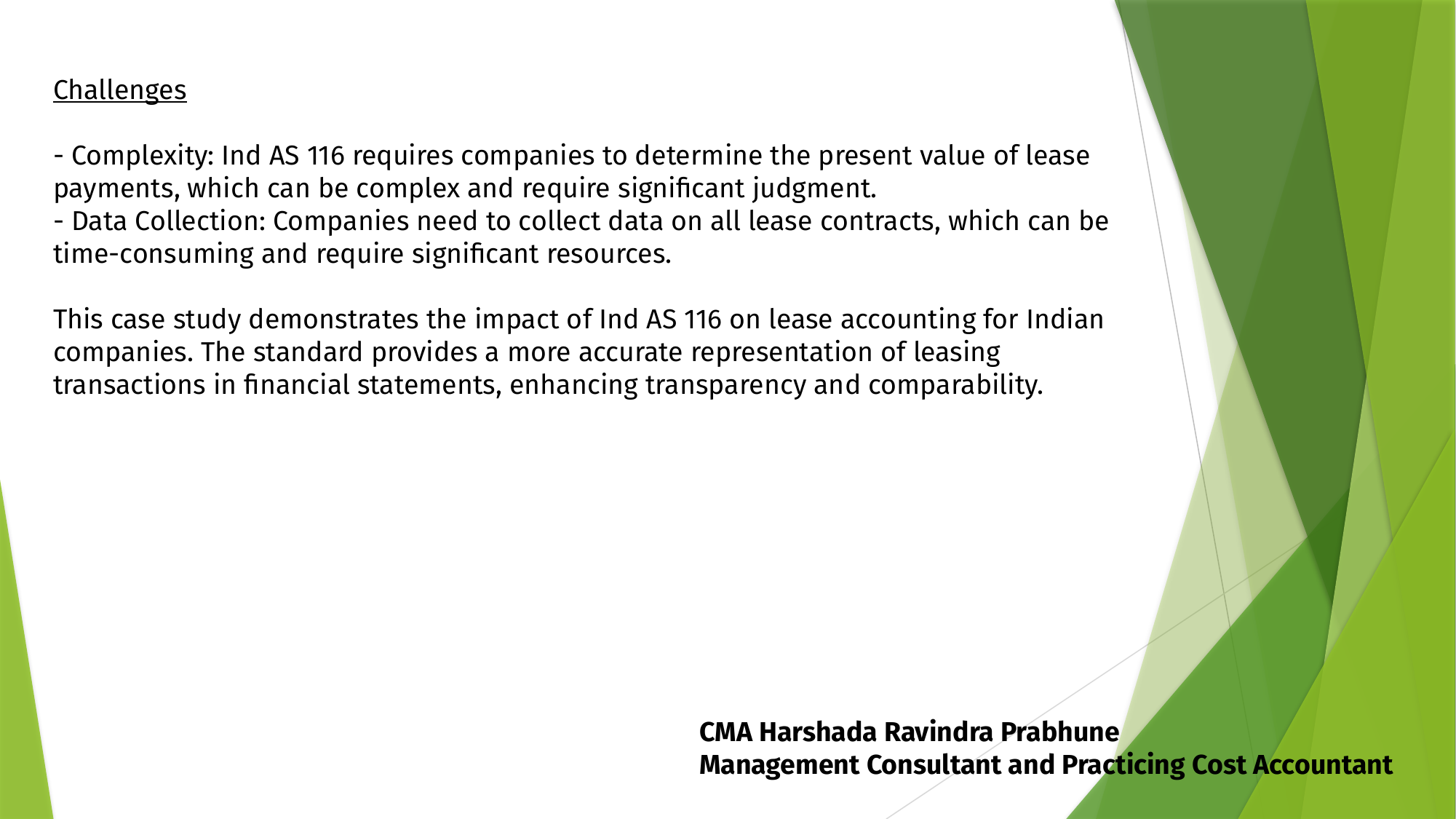

Challenges

- Complexity: Ind AS 116 requires companies to determine the present value of lease payments, which can be complex and require significant judgment.
- Data Collection: Companies need to collect data on all lease contracts, which can be time-consuming and require significant resources.

This case study demonstrates the impact of Ind AS 116 on lease accounting for Indian companies. The standard provides a more accurate representation of leasing transactions in financial statements, enhancing transparency and comparability.

CMA Harshada Ravindra Prabhune
Management Consultant and Practicing Cost Accountant